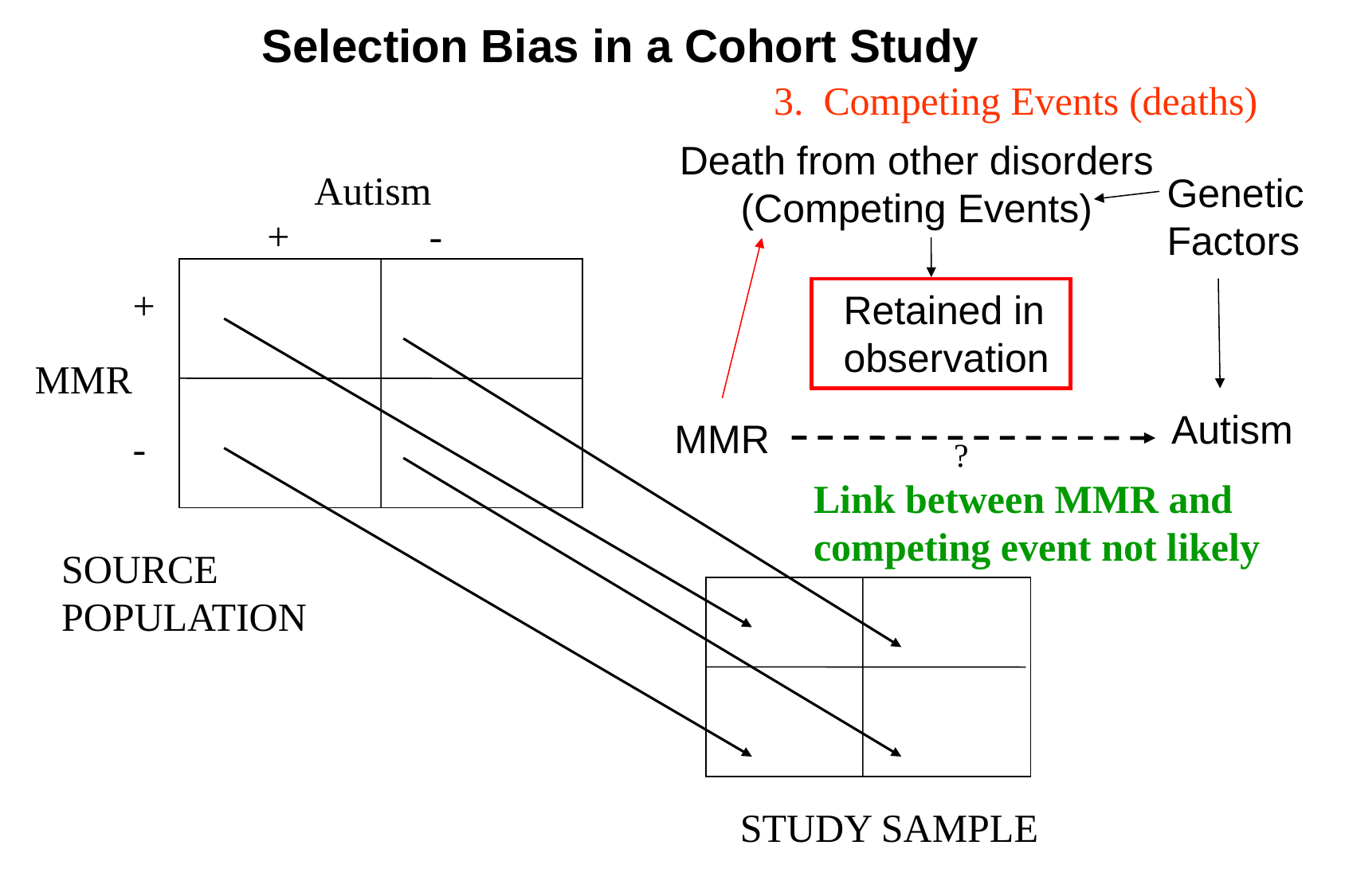

Selection Bias in a Cohort Study
3.  Competing Events (deaths)
Death from other disorders (Competing Events)
Autism
Genetic Factors

+              -

+

-

Retained in observation

MMR

Autism
MMR
?

Link between MMR and competing event not likely
SOURCE POPULATION

STUDY SAMPLE